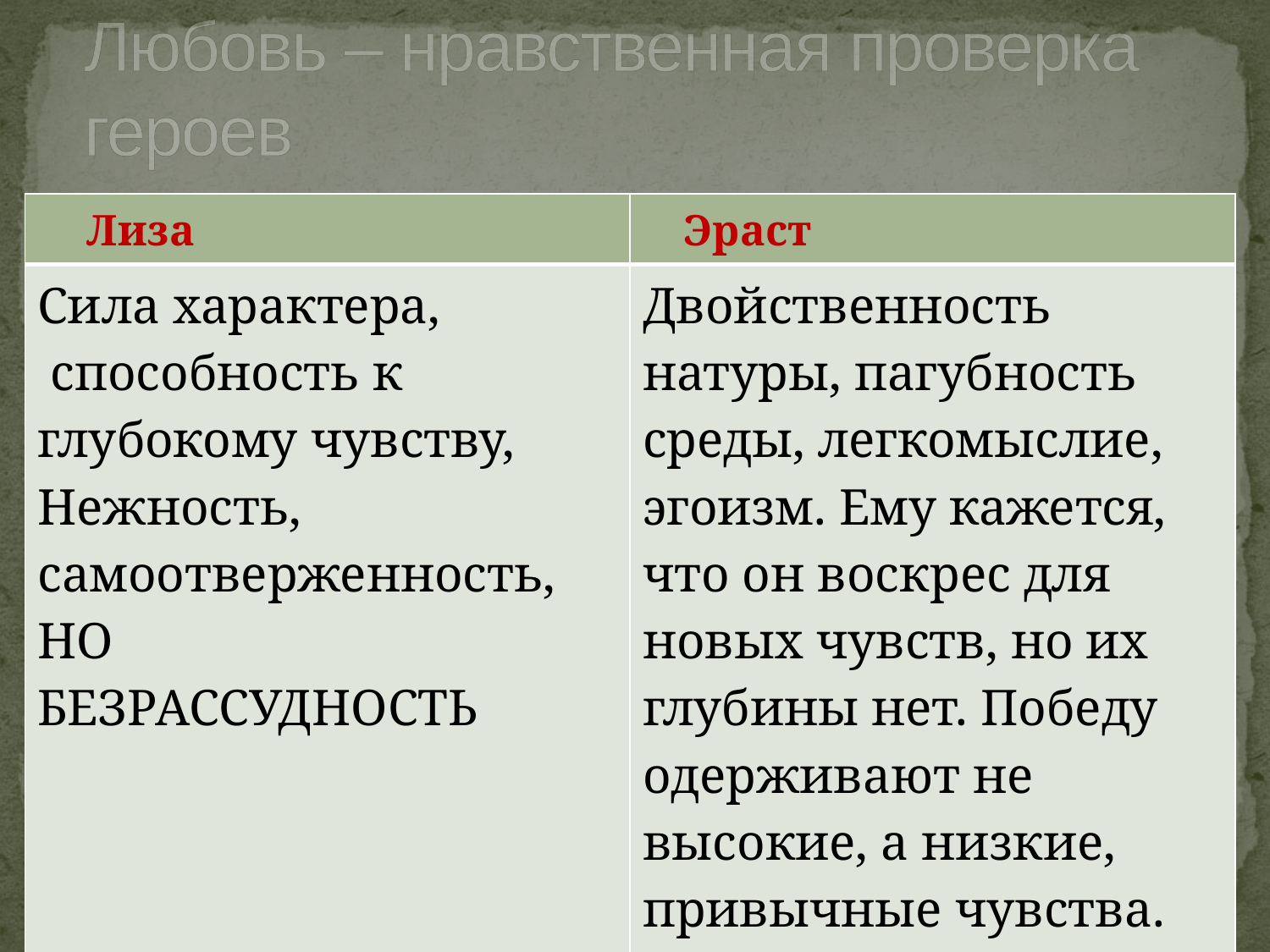

# Любовь – нравственная проверка героев
| Лиза | Эраст |
| --- | --- |
| Сила характера, способность к глубокому чувству, Нежность, самоотверженность, НО БЕЗРАССУДНОСТЬ | Двойственность натуры, пагубность среды, легкомыслие, эгоизм. Ему кажется, что он воскрес для новых чувств, но их глубины нет. Победу одерживают не высокие, а низкие, привычные чувства. Душа не очистилась от зла, обманывает Лизу. |